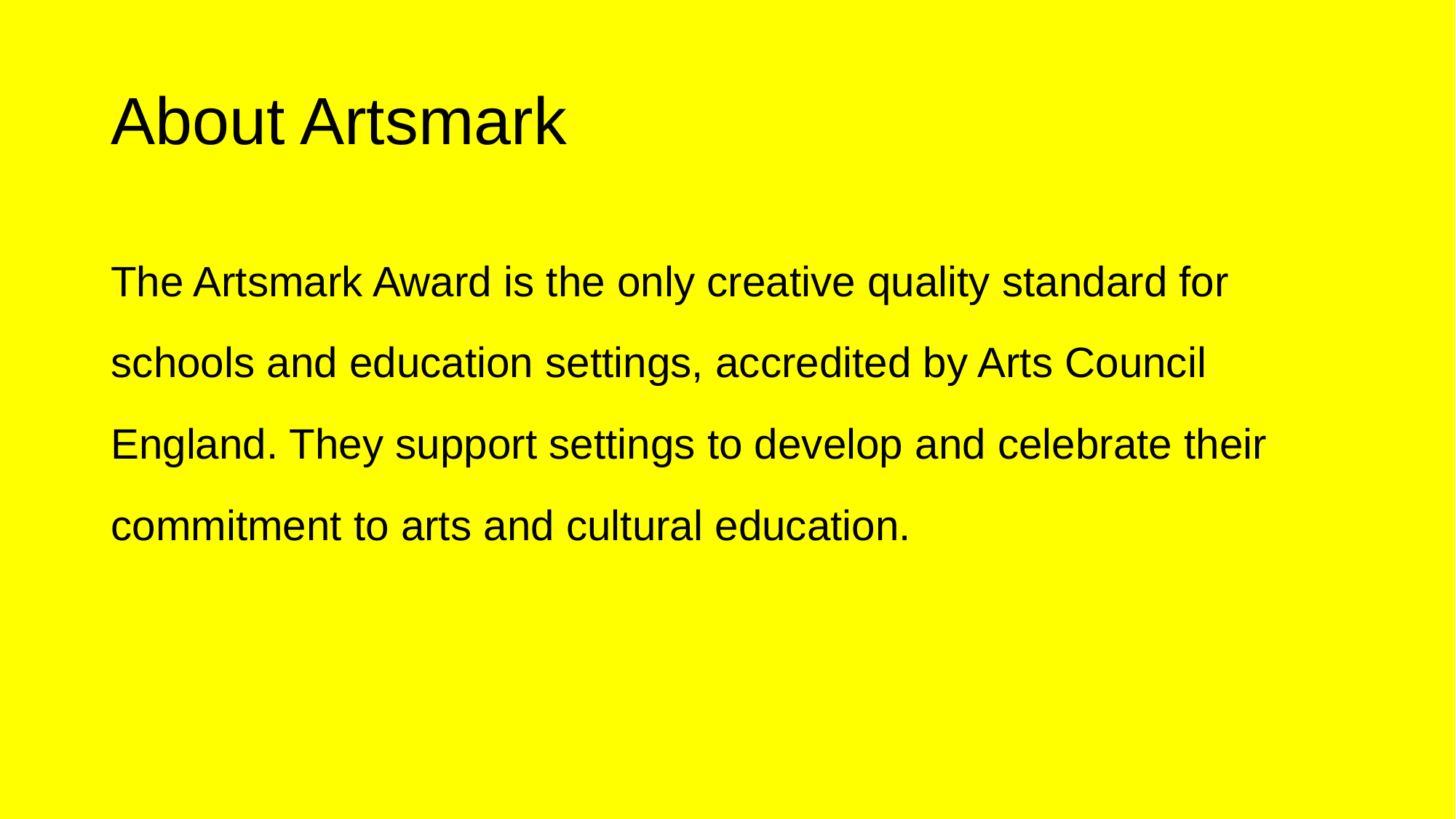

# About Artsmark
The Artsmark Award is the only creative quality standard for schools and education settings, accredited by Arts Council England. They support settings to develop and celebrate their commitment to arts and cultural education.